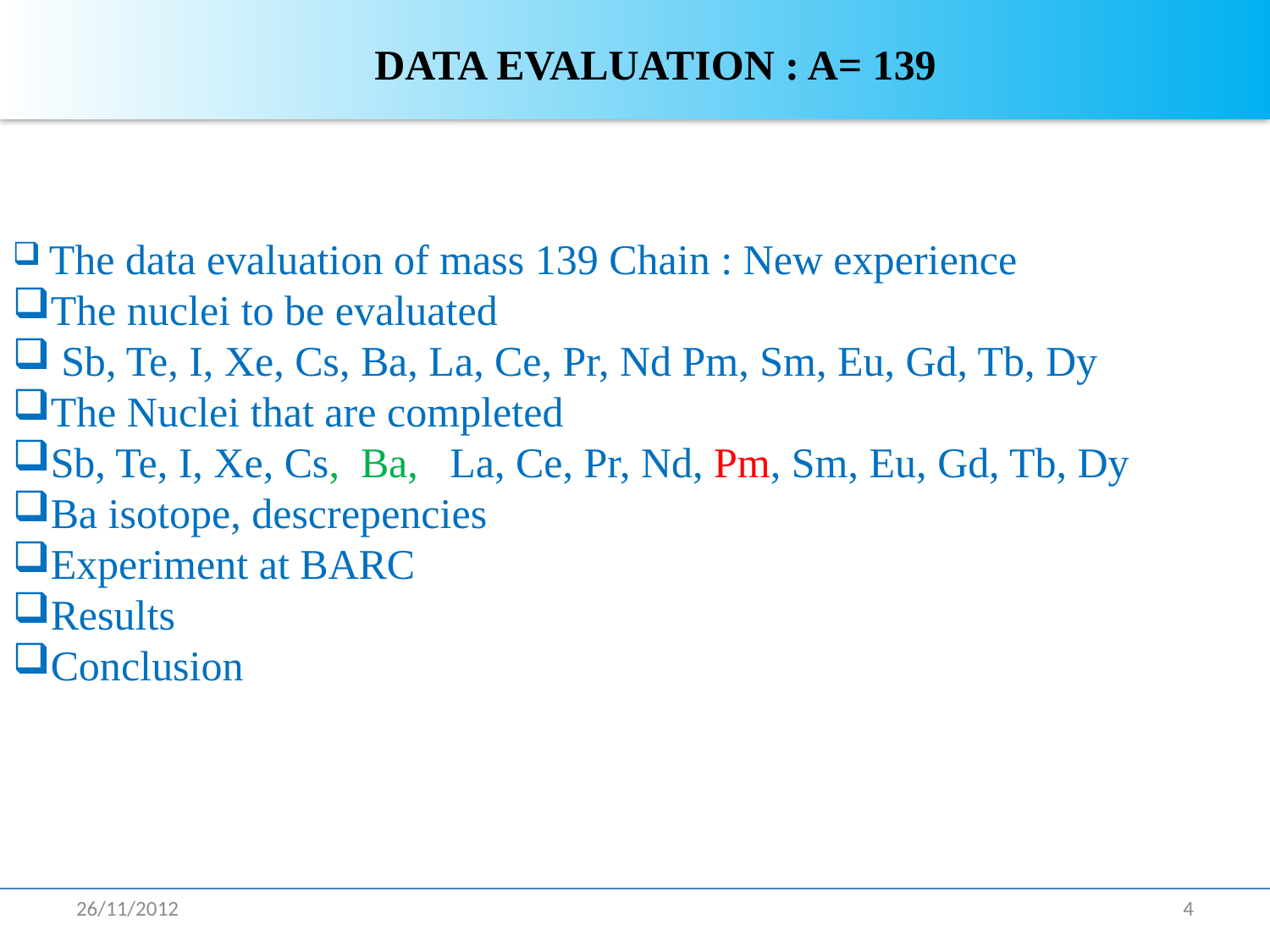

DATA EVALUATION : A= 139
 The data evaluation of mass 139 Chain : New experience
The nuclei to be evaluated
 Sb, Te, I, Xe, Cs, Ba, La, Ce, Pr, Nd Pm, Sm, Eu, Gd, Tb, Dy
The Nuclei that are completed
Sb, Te, I, Xe, Cs,  Ba,   La, Ce, Pr, Nd, Pm, Sm, Eu, Gd, Tb, Dy
Ba isotope, descrepencies
Experiment at BARC
Results
Conclusion

26/11/2012
4